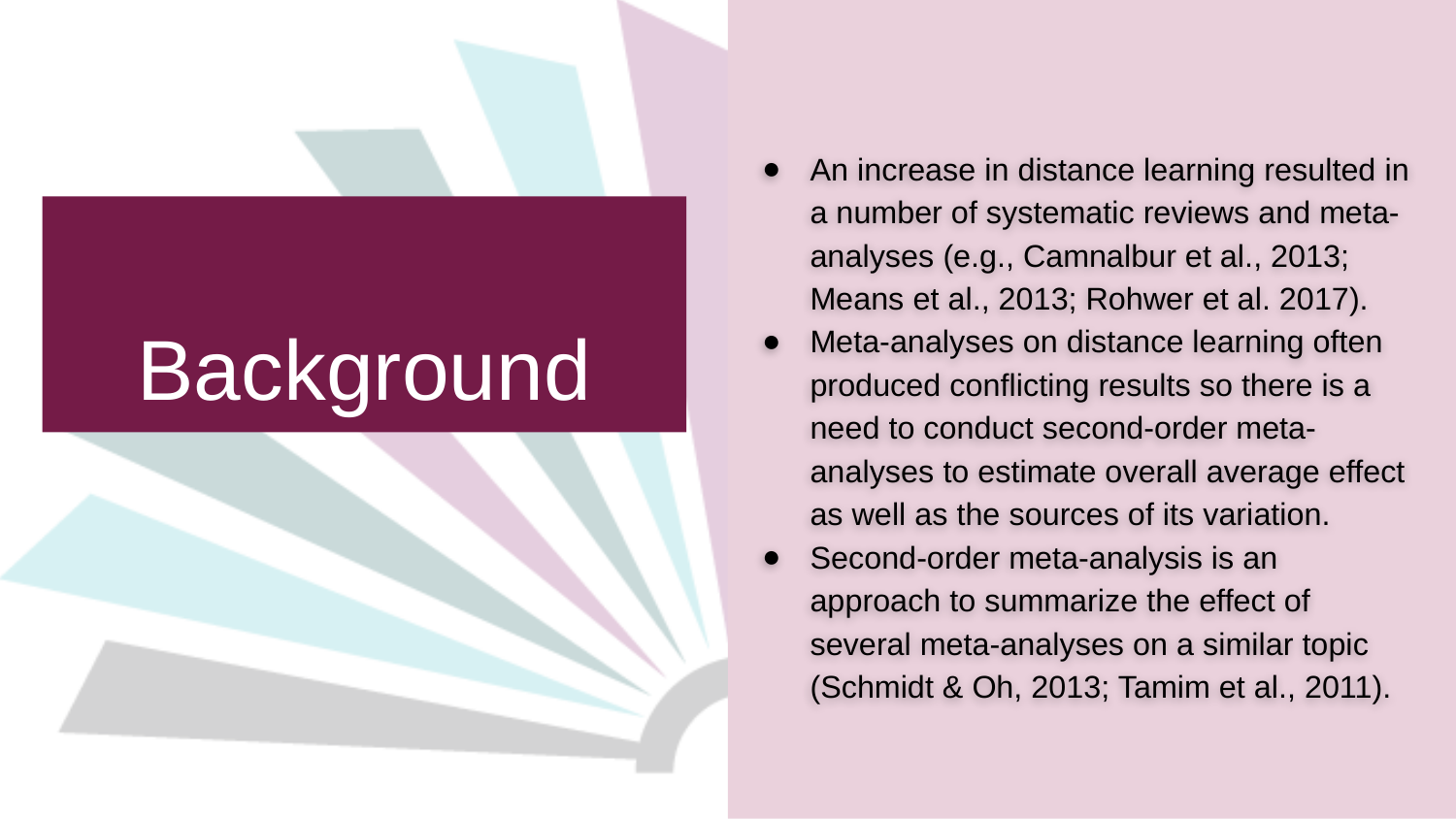

An increase in distance learning resulted in a number of systematic reviews and meta-analyses (e.g., Camnalbur et al., 2013; Means et al., 2013; Rohwer et al. 2017).
Meta-analyses on distance learning often produced conflicting results so there is a need to conduct second-order meta-analyses to estimate overall average effect as well as the sources of its variation.
Second-order meta-analysis is an approach to summarize the effect of several meta-analyses on a similar topic (Schmidt & Oh, 2013; Tamim et al., 2011).

# Background